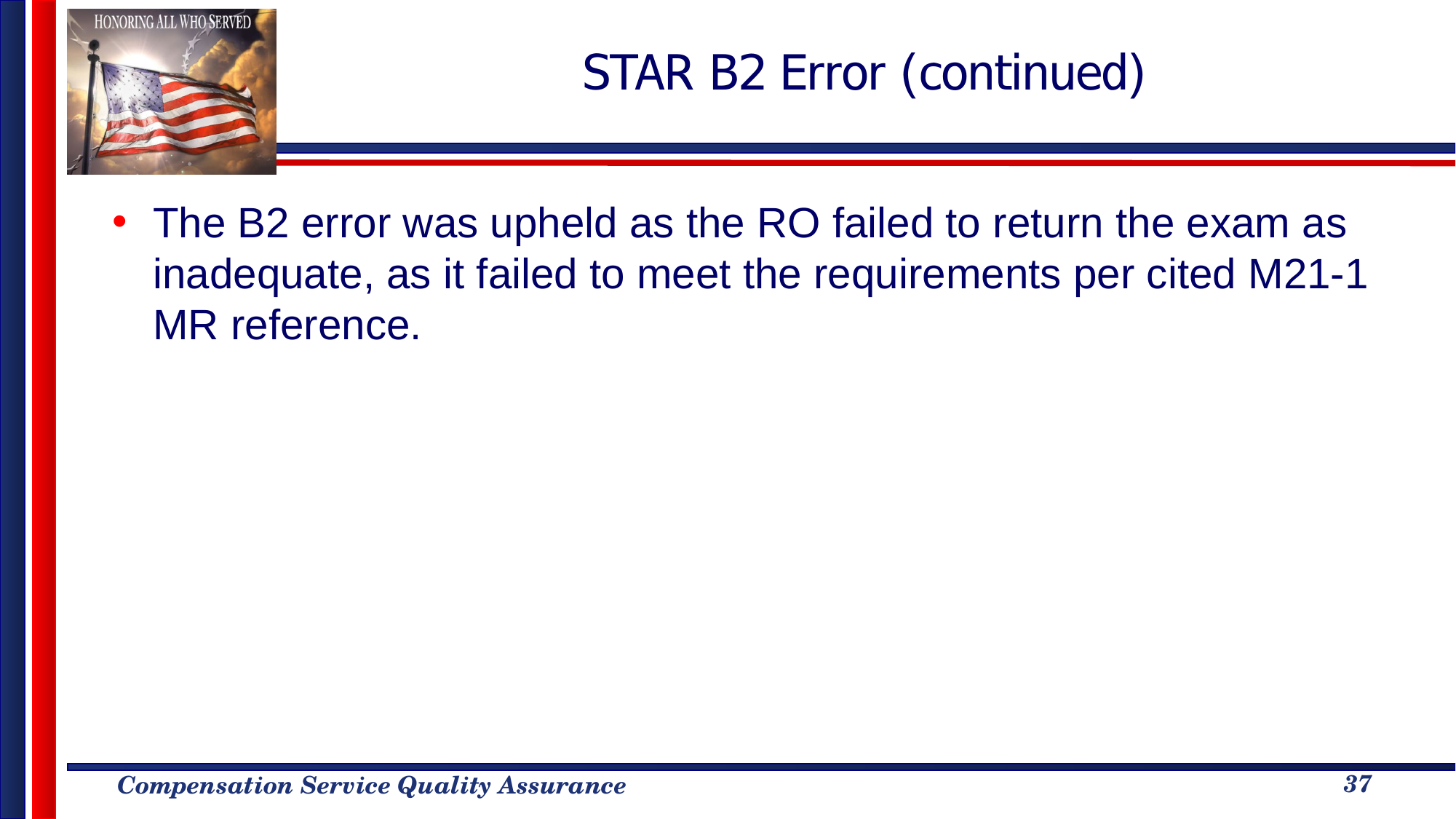

# STAR B2 Error (continued)
The B2 error was upheld as the RO failed to return the exam as inadequate, as it failed to meet the requirements per cited M21-1 MR reference.

37